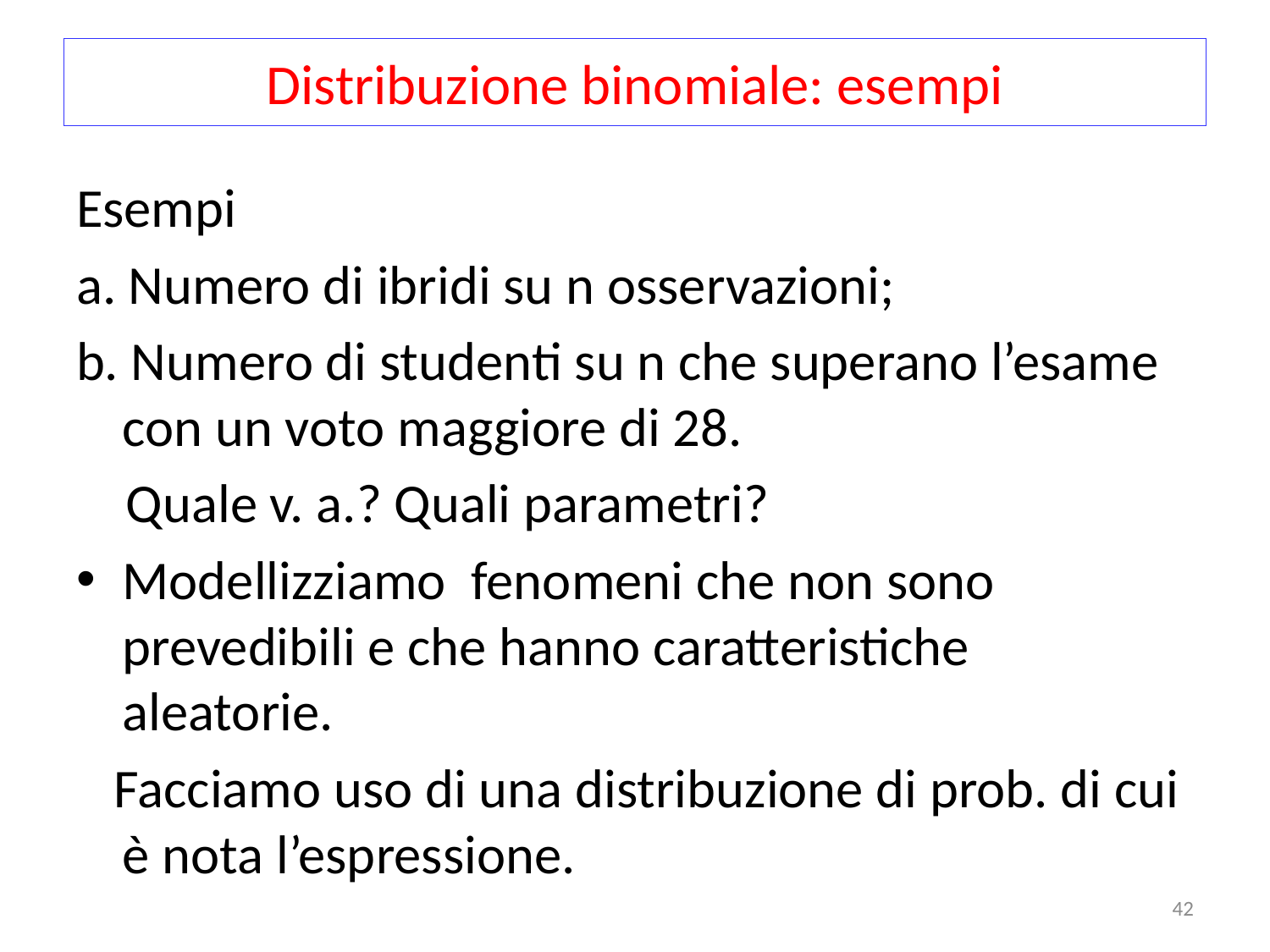

# Distribuzione binomiale: esempi
Esempi
a. Numero di ibridi su n osservazioni;
b. Numero di studenti su n che superano l’esame con un voto maggiore di 28.
    Quale v. a.? Quali parametri?
Modellizziamo  fenomeni che non sono prevedibili e che hanno caratteristiche aleatorie.
   Facciamo uso di una distribuzione di prob. di cui è nota l’espressione.
42